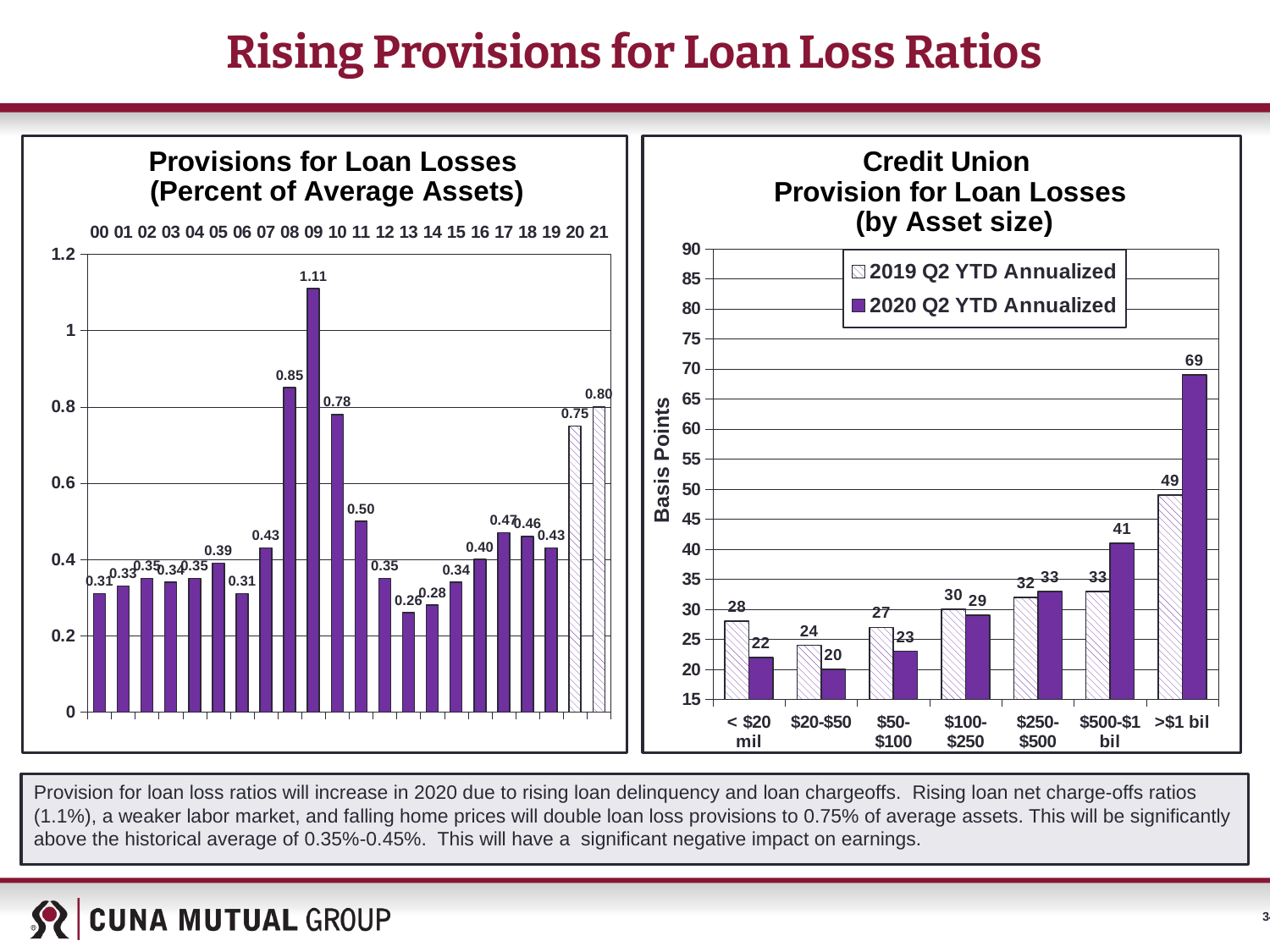

# Rising Provisions for Loan Loss Ratios

### Chart: Provisions for Loan Losses
 (Percent of Average Assets)

| Category | PLL |
|---|---|
| 00 | 0.31 |
| 01 | 0.33 |
| 02 | 0.35 |
| 03 | 0.34 |
| 04 | 0.35 |
| 05 | 0.39 |
| 06 | 0.31 |
| 07 | 0.43 |
| 08 | 0.85 |
| 09 | 1.11 |
| 10 | 0.78 |
| 11 | 0.5 |
| 12 | 0.35 |
| 13 | 0.26 |
| 14 | 0.28 |
| 15 | 0.34 |
| 16 | 0.4 |
| 17 | 0.47 |
| 18 | 0.46 |
| 19 | 0.43 |
| 20 | 0.75 |
| 21 | 0.8 |

### Chart: Credit Union
Provision for Loan Losses
 (by Asset size)

| Category | 2019 Q2 YTD Annualized | 2020 Q2 YTD Annualized |
|---|---|---|
| < $20 mil | 28.0 | 22.0 |
| $20-$50 | 24.0 | 20.0 |
| $50-$100 | 27.0 | 23.0 |
| $100-$250 | 30.0 | 29.0 |
| $250-$500 | 32.0 | 33.0 |
| $500-$1 bil | 33.0 | 41.0 |
| >$1 bil | 49.0 | 69.0 |
Provision for loan loss ratios will increase in 2020 due to rising loan delinquency and loan chargeoffs.  Rising loan net charge-offs ratios (1.1%), a weaker labor market, and falling home prices will double loan loss provisions to 0.75% of average assets. This will be significantly above the historical average of 0.35%-0.45%.  This will have a  significant negative impact on earnings.